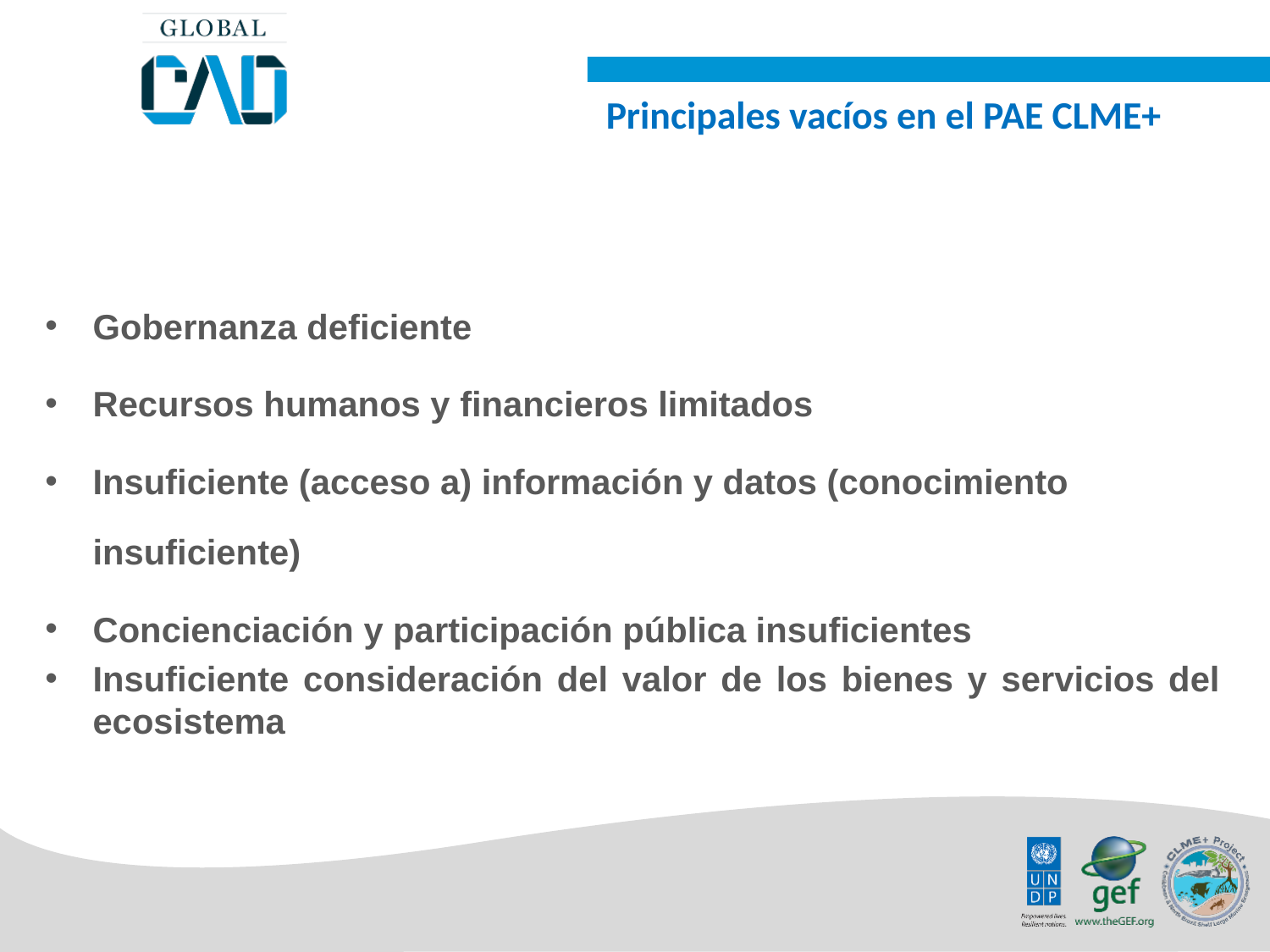

Principales vacíos en el PAE CLME+
Gobernanza deficiente
Recursos humanos y financieros limitados
Insuficiente (acceso a) información y datos (conocimiento insuficiente)
Concienciación y participación pública insuficientes
Insuficiente consideración del valor de los bienes y servicios del ecosistema